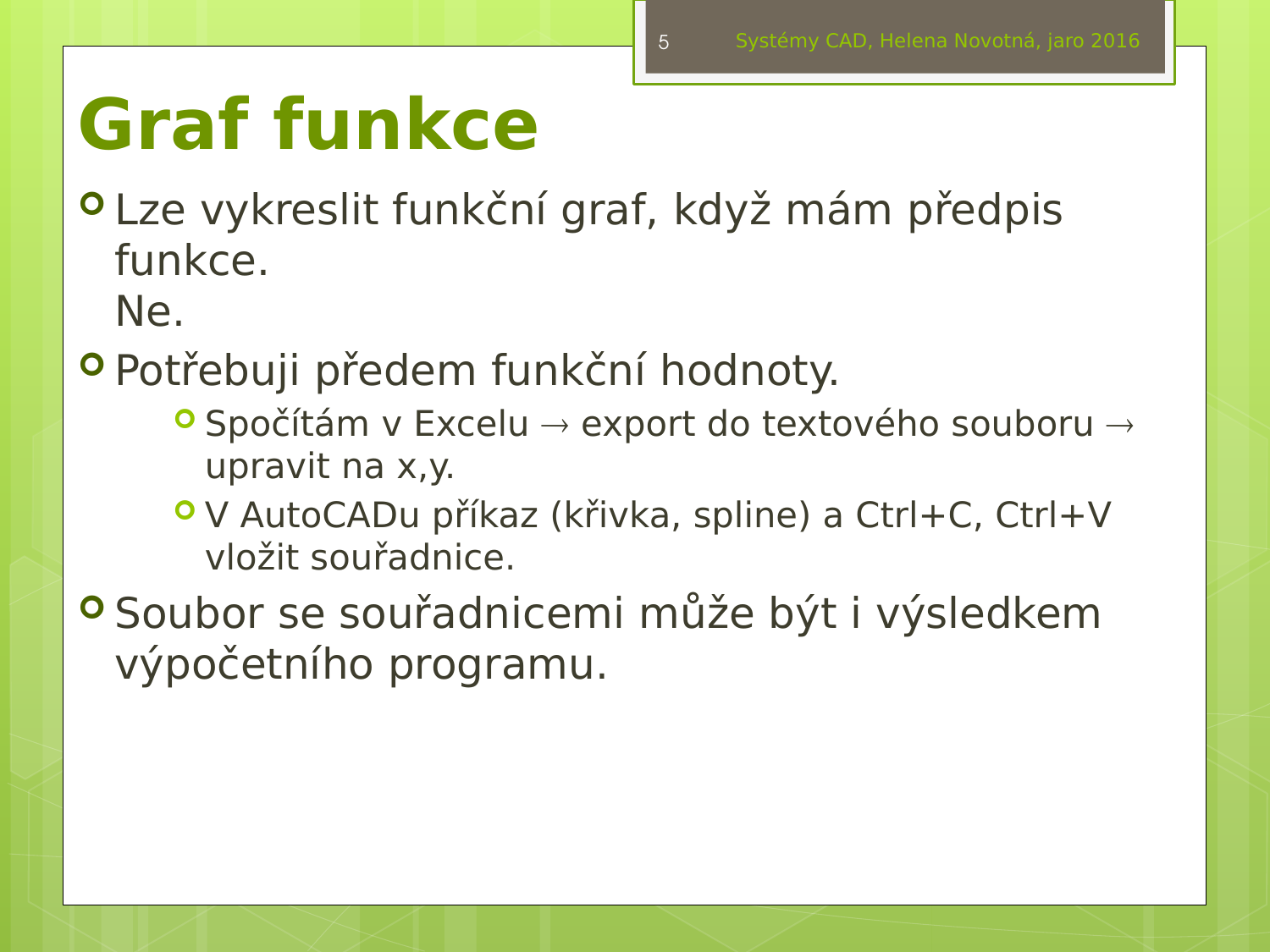

Systémy CAD, Helena Novotná, jaro 2016
5
# Graf funkce
Lze vykreslit funkční graf, když mám předpis funkce.
Ne.
Potřebuji předem funkční hodnoty.
Spočítám v Excelu → export do textového souboru → upravit na x,y.
V AutoCADu příkaz (křivka, spline) a Ctrl+C, Ctrl+V vložit souřadnice.
Soubor se souřadnicemi může být i výsledkem výpočetního programu.